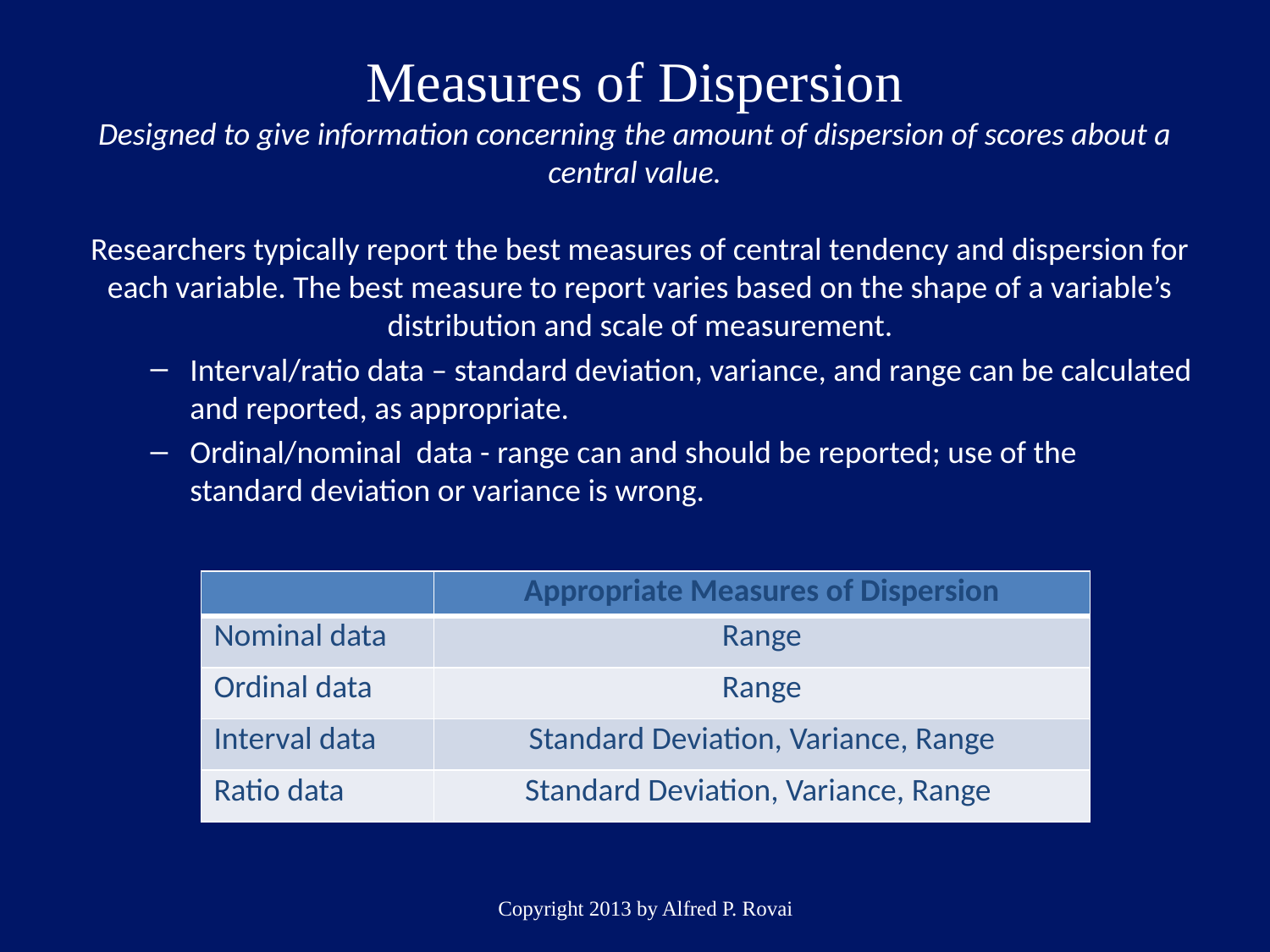

# Measures of Dispersion Designed to give information concerning the amount of dispersion of scores about a central value.
Researchers typically report the best measures of central tendency and dispersion for each variable. The best measure to report varies based on the shape of a variable’s distribution and scale of measurement.
Interval/ratio data – standard deviation, variance, and range can be calculated and reported, as appropriate.
Ordinal/nominal  data - range can and should be reported; use of the standard deviation or variance is wrong.

|  | Appropriate Measures of Dispersion |
| --- | --- |
| Nominal data | Range |
| Ordinal data | Range |
| Interval data | Standard Deviation, Variance, Range |
| Ratio data | Standard Deviation, Variance, Range |
Copyright 2013 by Alfred P. Rovai